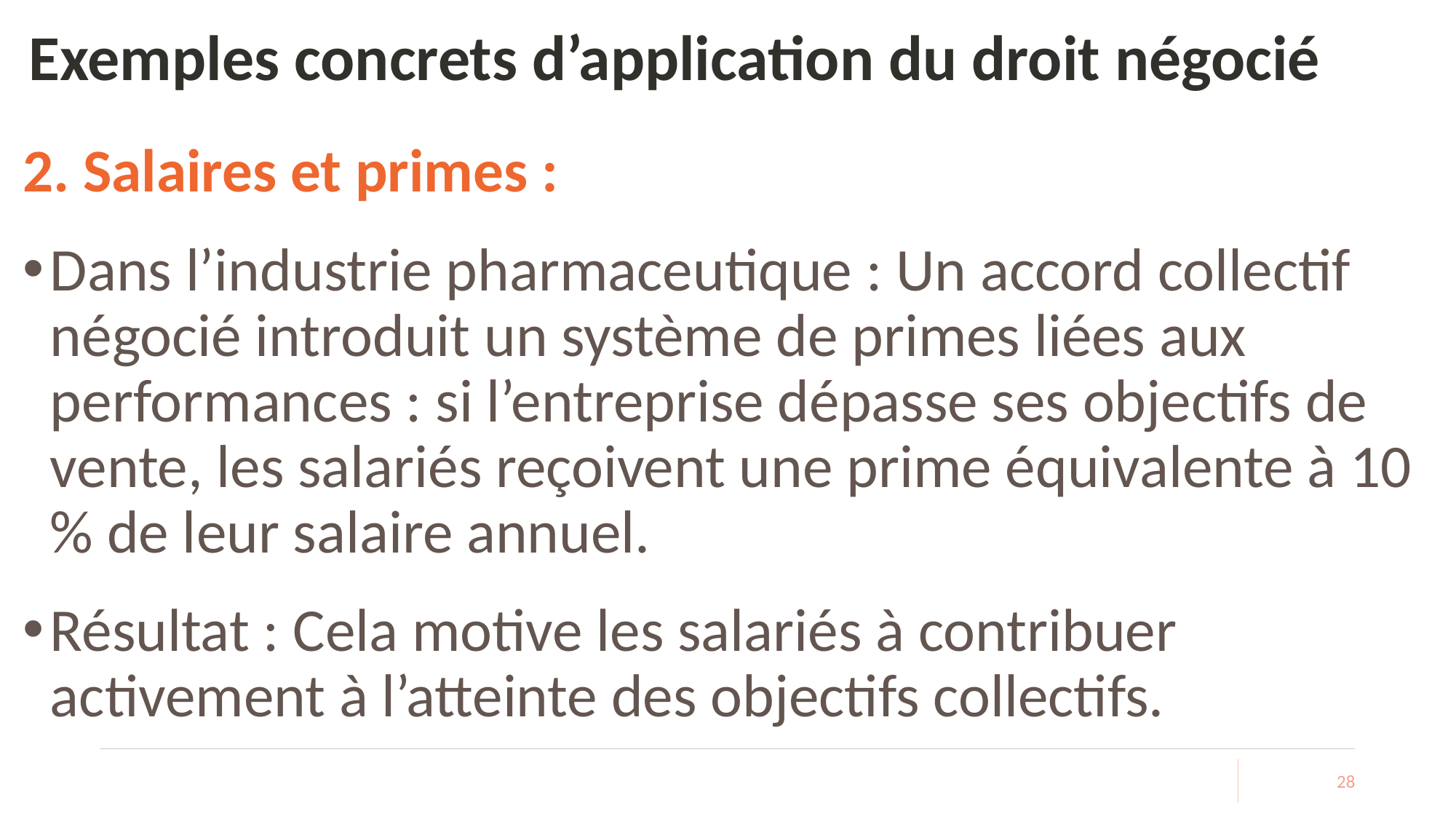

# Exemples concrets d’application du droit négocié
2. Salaires et primes :
Dans l’industrie pharmaceutique : Un accord collectif négocié introduit un système de primes liées aux performances : si l’entreprise dépasse ses objectifs de vente, les salariés reçoivent une prime équivalente à 10 % de leur salaire annuel.
Résultat : Cela motive les salariés à contribuer activement à l’atteinte des objectifs collectifs.
28